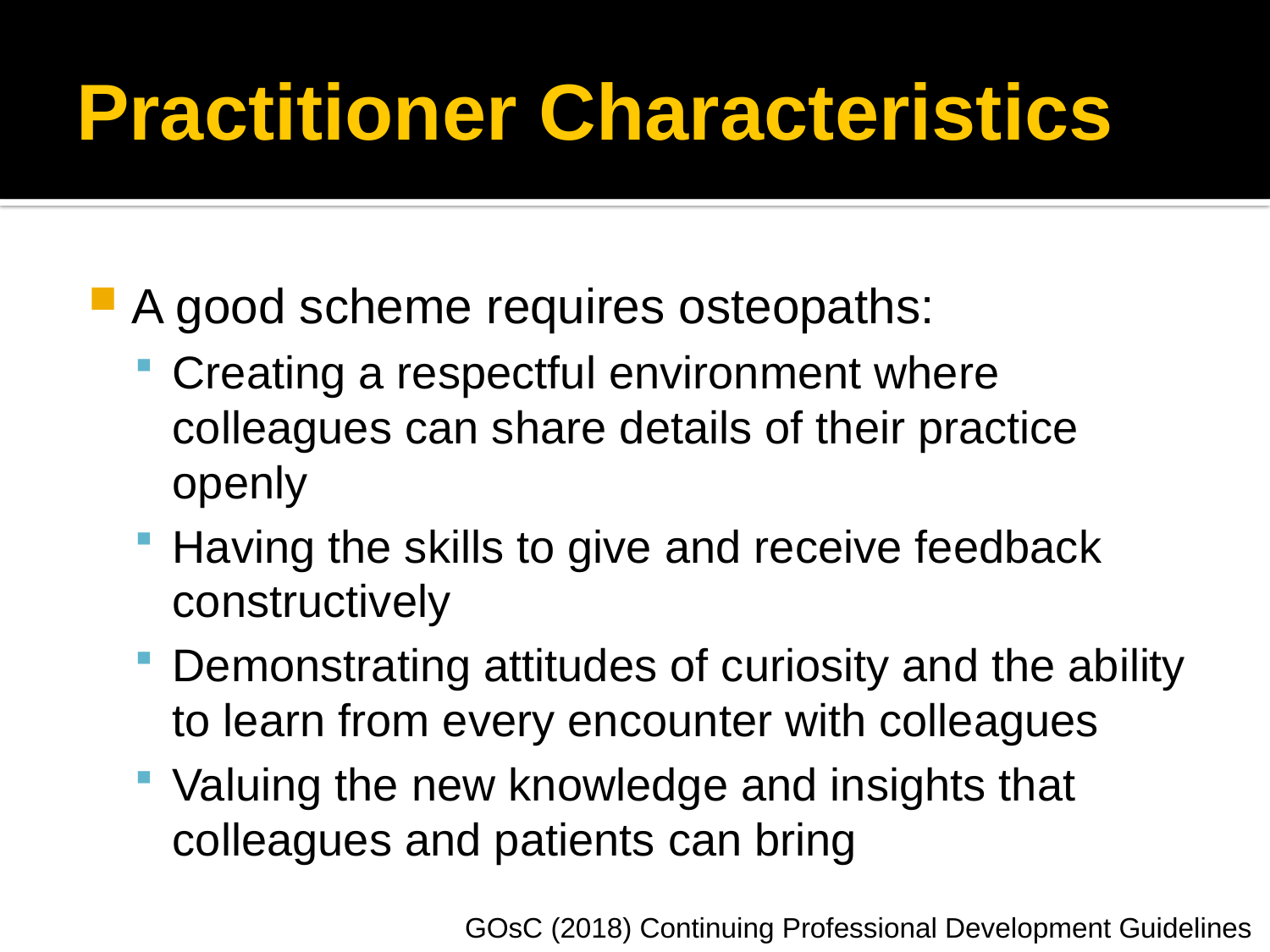

# Practitioner Characteristics
A good scheme requires osteopaths:
Creating a respectful environment where colleagues can share details of their practice openly
Having the skills to give and receive feedback constructively
Demonstrating attitudes of curiosity and the ability to learn from every encounter with colleagues
Valuing the new knowledge and insights that colleagues and patients can bring
GOsC (2018) Continuing Professional Development Guidelines